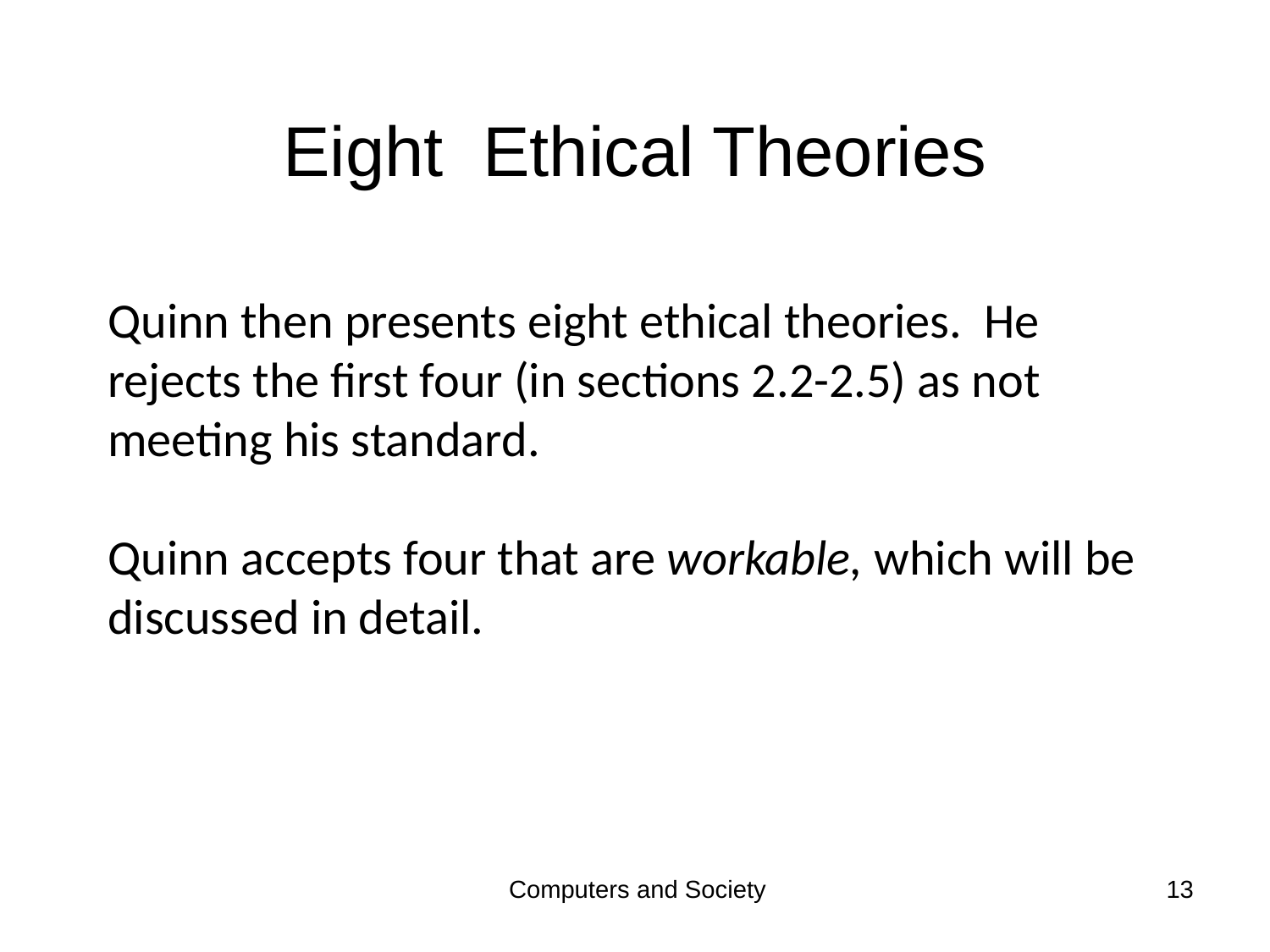

# Eight  Ethical Theories
Quinn then presents eight ethical theories.  He rejects the first four (in sections 2.2-2.5) as not meeting his standard.

Quinn accepts four that are workable, which will be discussed in detail.
Computers and Society
13